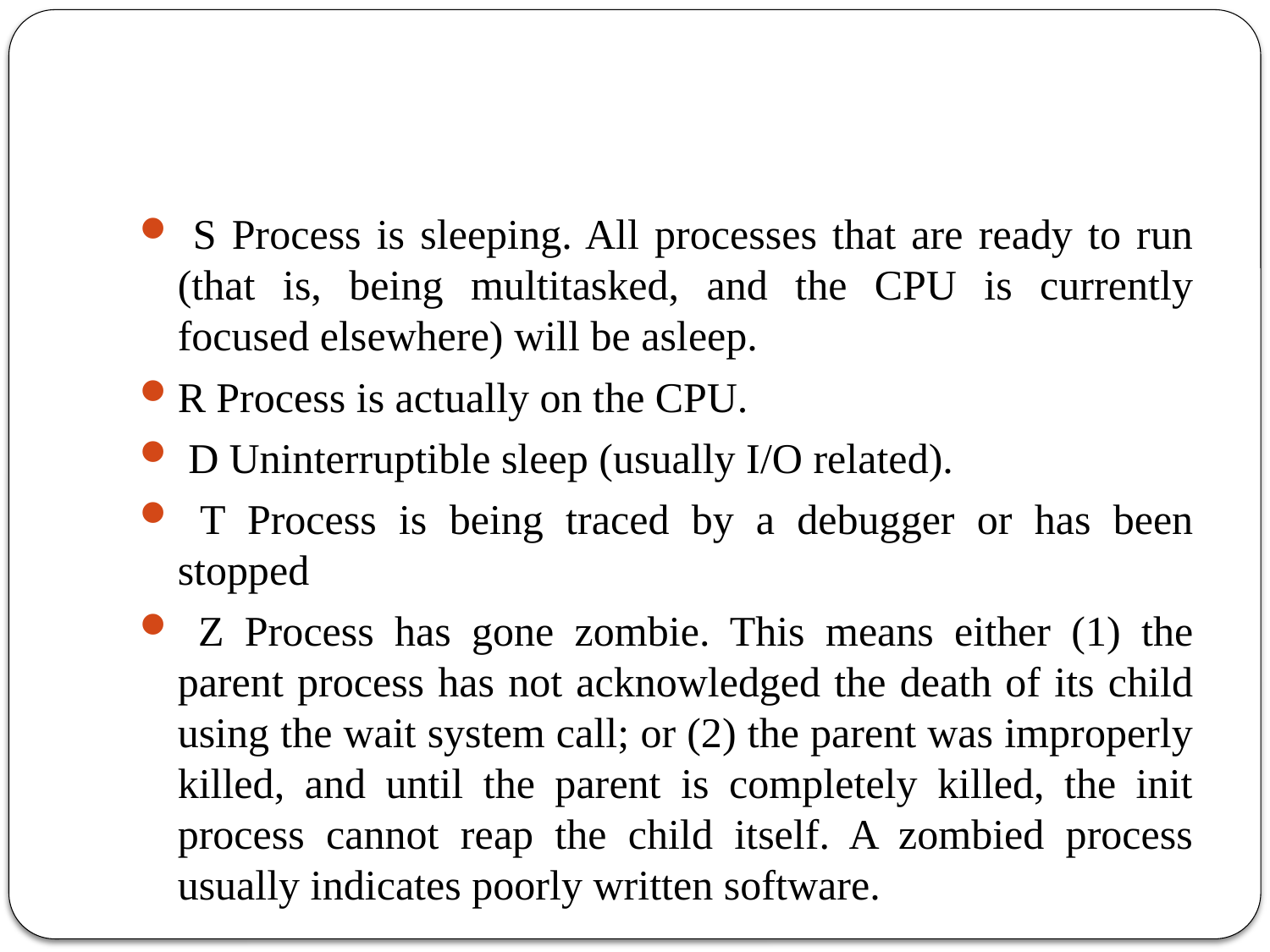

#
 S Process is sleeping. All processes that are ready to run (that is, being multitasked, and the CPU is currently focused elsewhere) will be asleep.
R Process is actually on the CPU.
 D Uninterruptible sleep (usually I/O related).
 T Process is being traced by a debugger or has been stopped
 Z Process has gone zombie. This means either (1) the parent process has not acknowledged the death of its child using the wait system call; or (2) the parent was improperly killed, and until the parent is completely killed, the init process cannot reap the child itself. A zombied process usually indicates poorly written software.